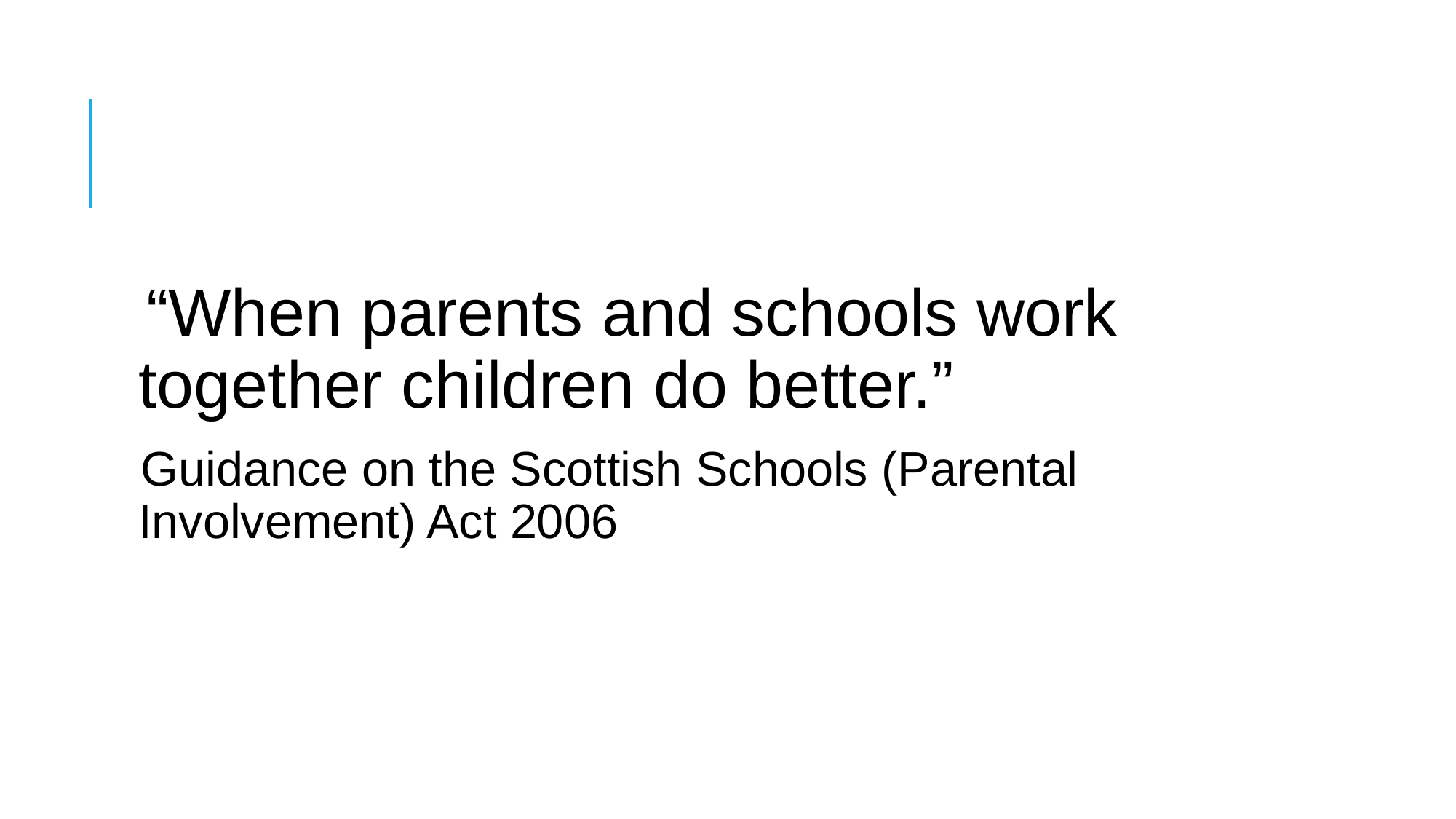

#
“When parents and schools work together children do better.”
Guidance on the Scottish Schools (Parental Involvement) Act 2006